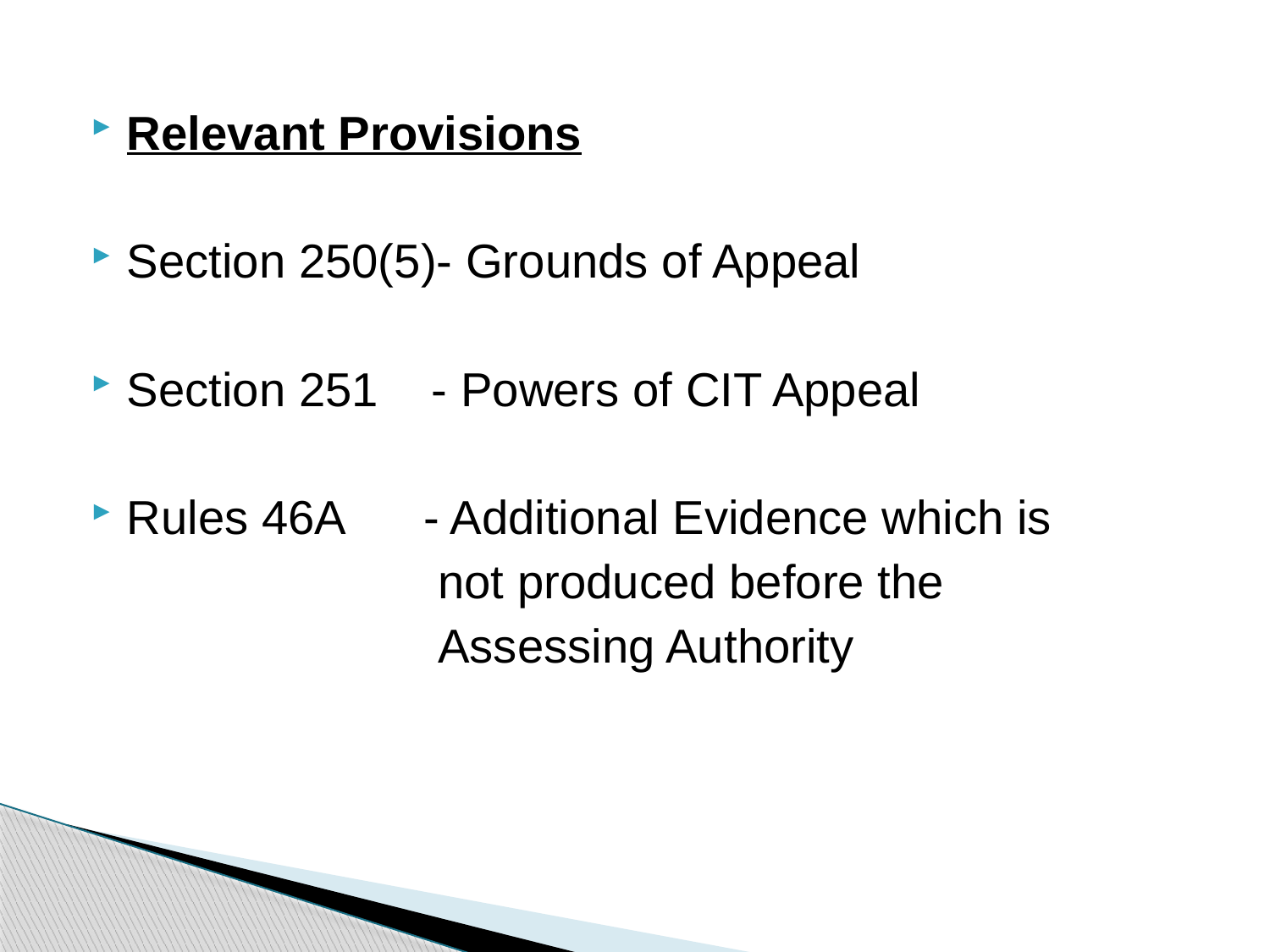

Relevant Provisions

Section 250(5)- Grounds of Appeal

Section 251    - Powers of CIT Appeal

Rules 46A      - Additional Evidence which is
                          not produced before the
                          Assessing Authority